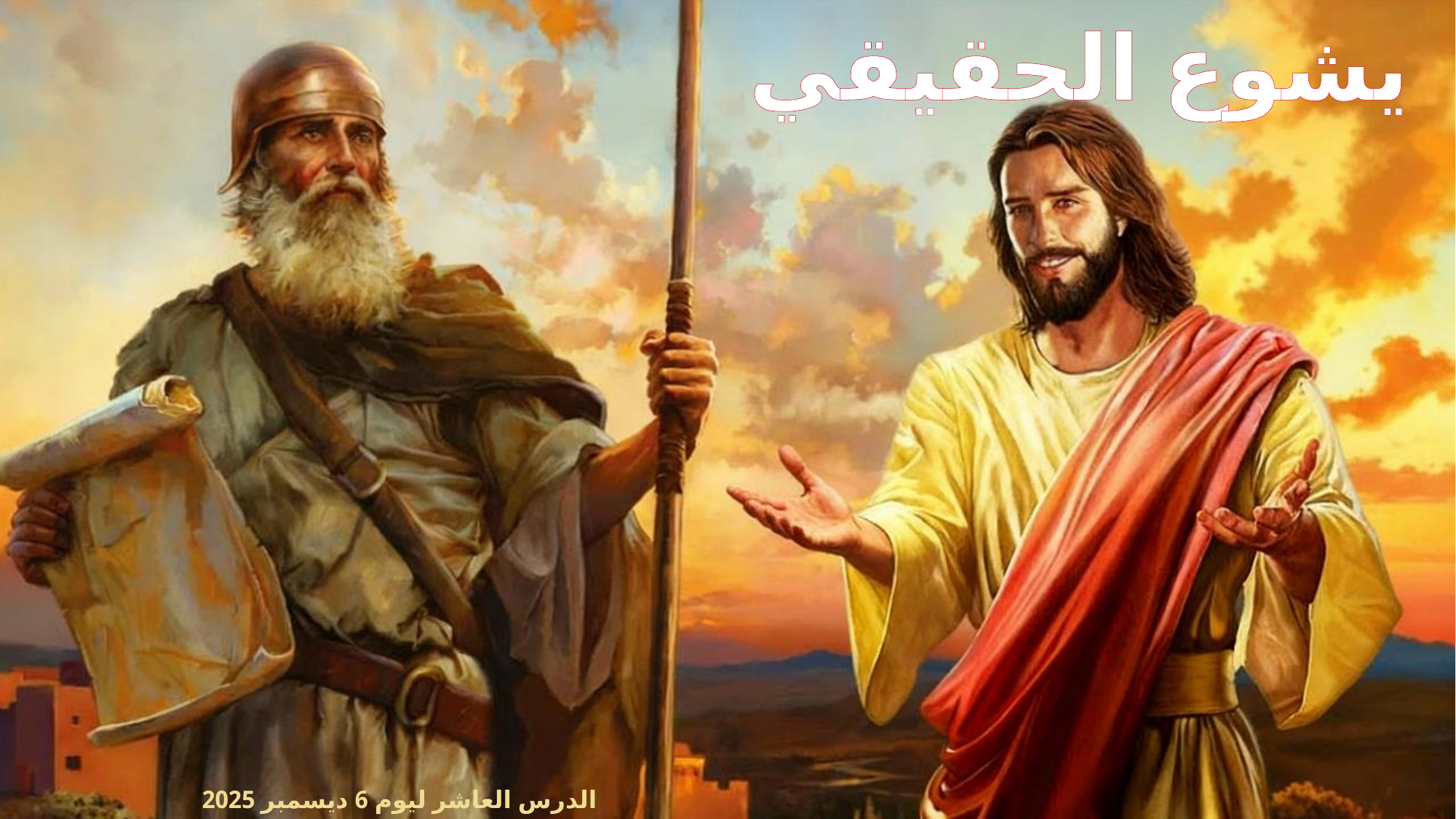

يشوع الحقيقي
الدرس العاشر ليوم 6 ديسمبر 2025